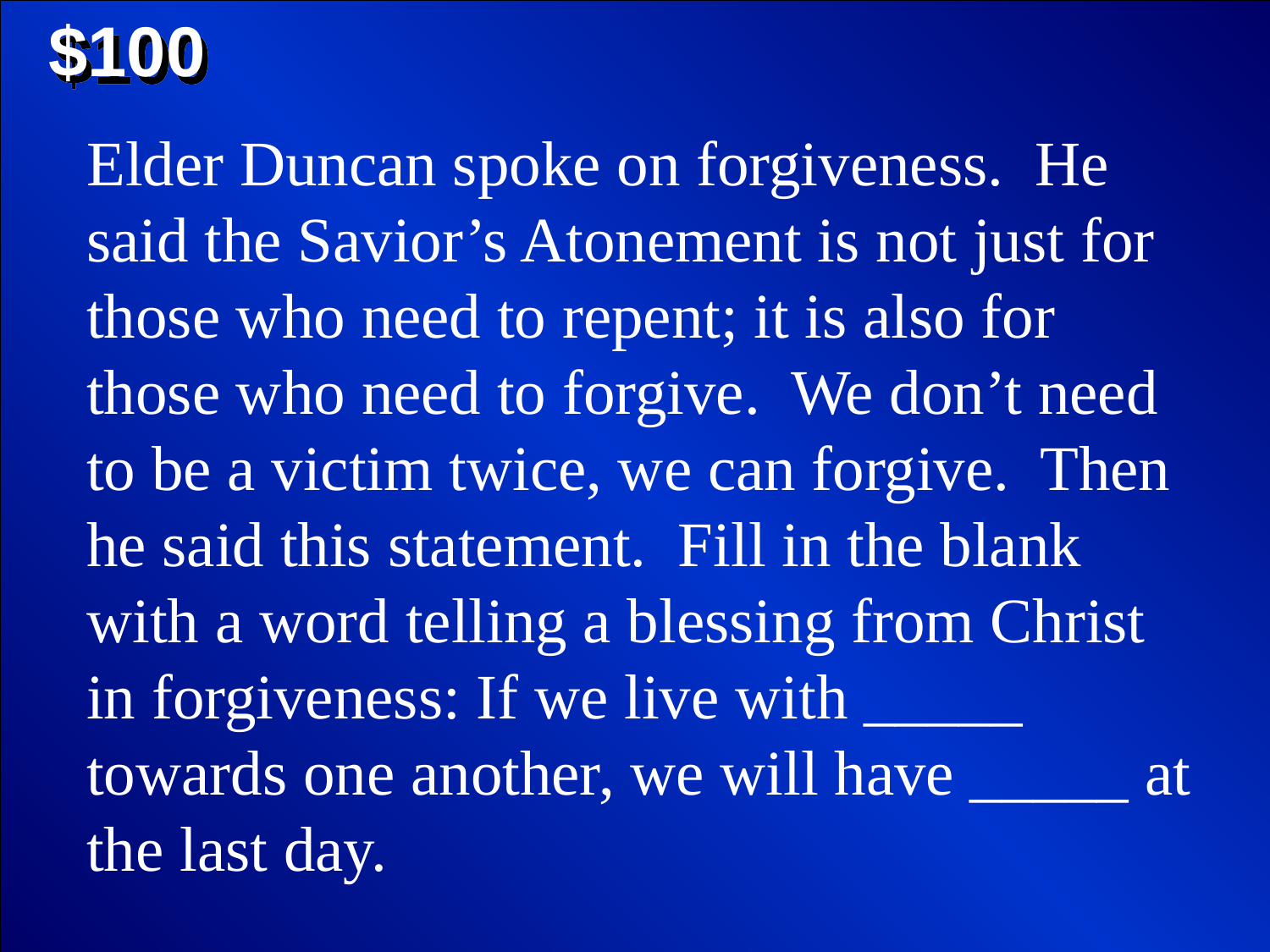

$100
Elder Duncan spoke on forgiveness.  He said the Savior’s Atonement is not just for those who need to repent; it is also for those who need to forgive.  We don’t need to be a victim twice, we can forgive.  Then he said this statement.  Fill in the blank with a word telling a blessing from Christ in forgiveness: If we live with _____ towards one another, we will have _____ at the last day.